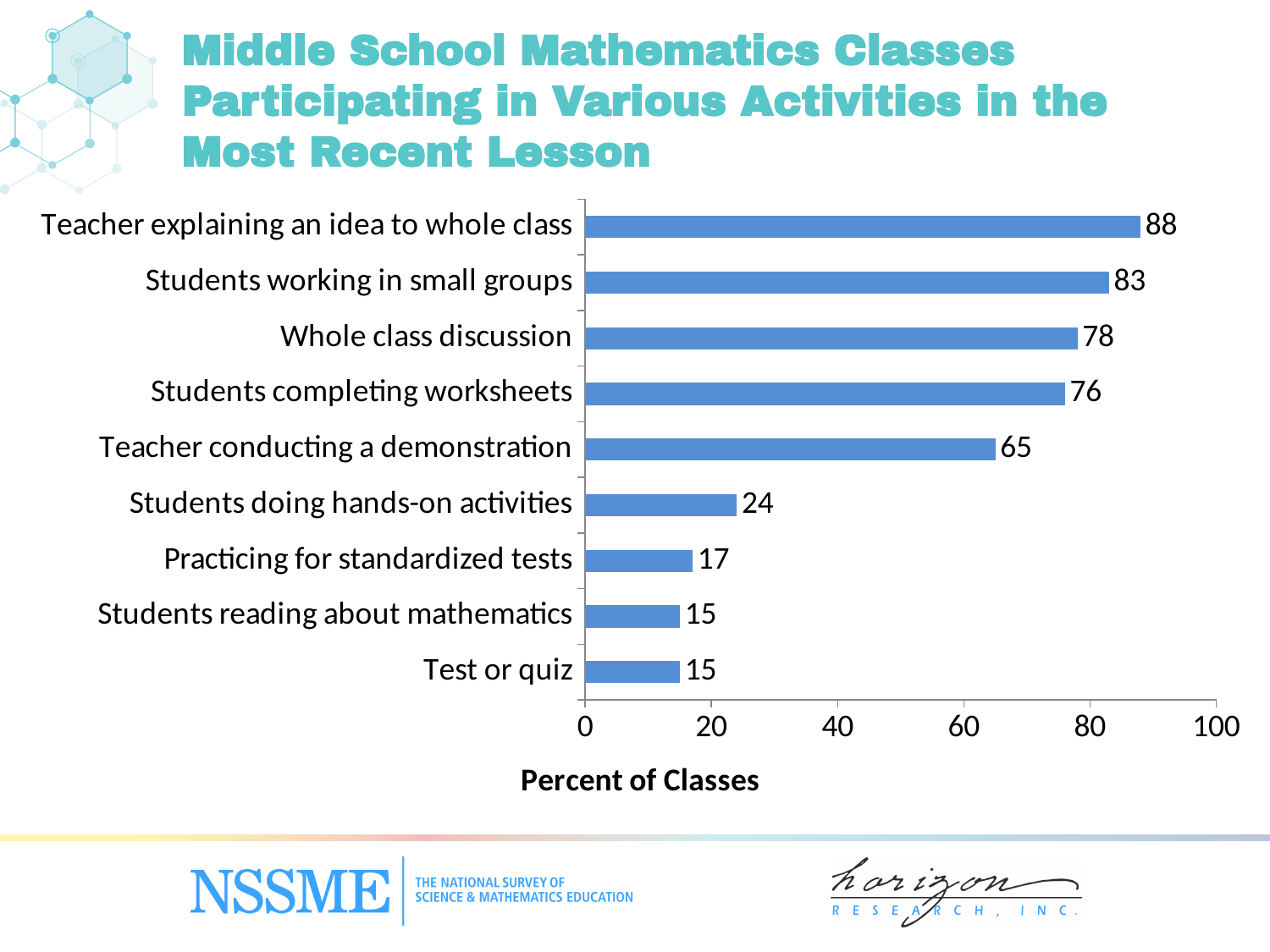

# Middle School Mathematics Classes Participating in Various Activities in the Most Recent Lesson

### Chart

| Category | Percent of Classes |
|---|---|
| Test or quiz | 15.0 |
| Students reading about mathematics | 15.0 |
| Practicing for standardized tests | 17.0 |
| Students doing hands-on activities | 24.0 |
| Teacher conducting a demonstration | 65.0 |
| Students completing worksheets | 76.0 |
| Whole class discussion | 78.0 |
| Students working in small groups | 83.0 |
| Teacher explaining an idea to whole class | 88.0 |